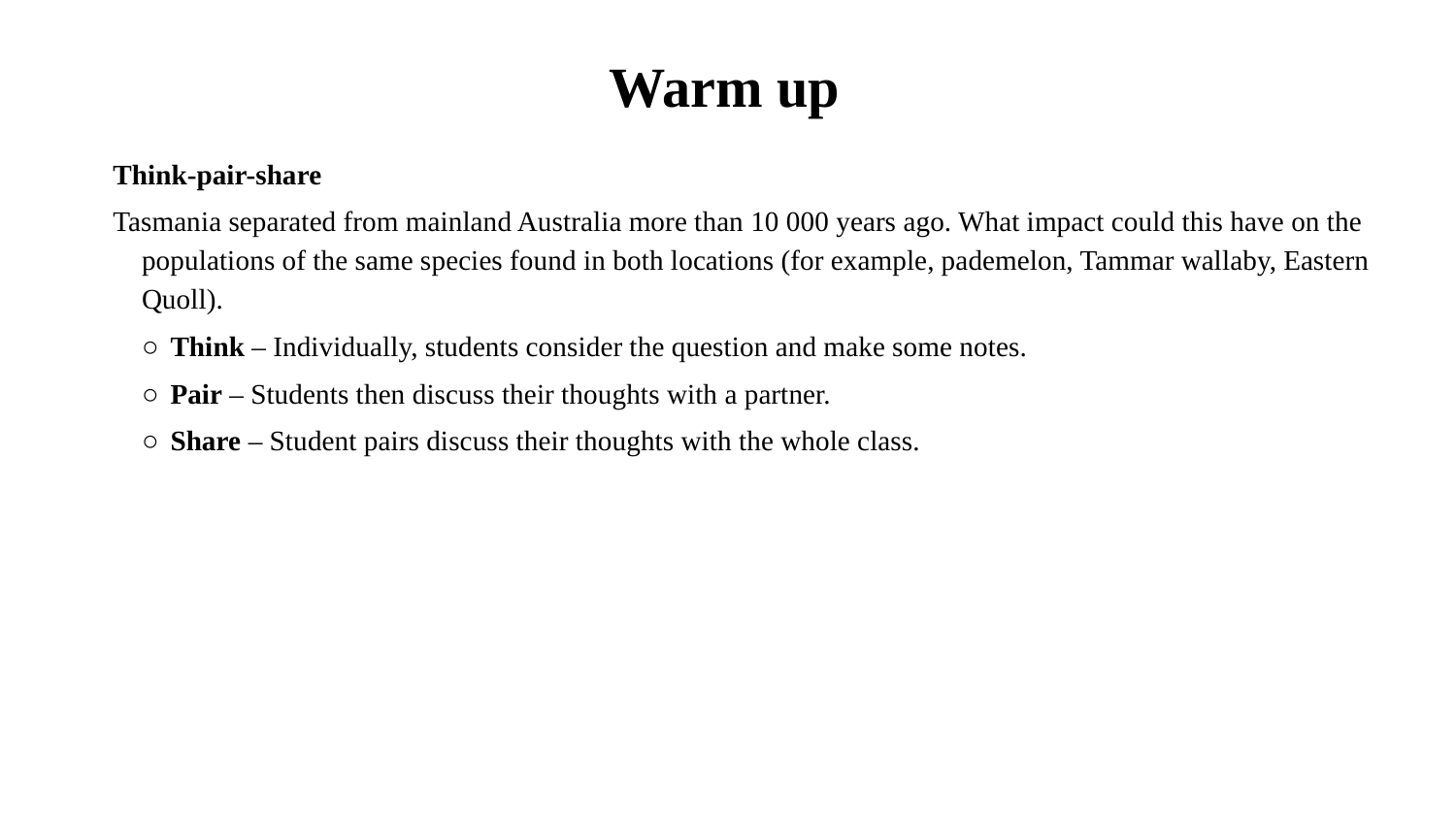

# Warm up
Think-pair-share
Tasmania separated from mainland Australia more than 10 000 years ago. What impact could this have on the populations of the same species found in both locations (for example, pademelon, Tammar wallaby, Eastern Quoll).
○	Think – Individually, students consider the question and make some notes.
○	Pair – Students then discuss their thoughts with a partner.
○	Share – Student pairs discuss their thoughts with the whole class.